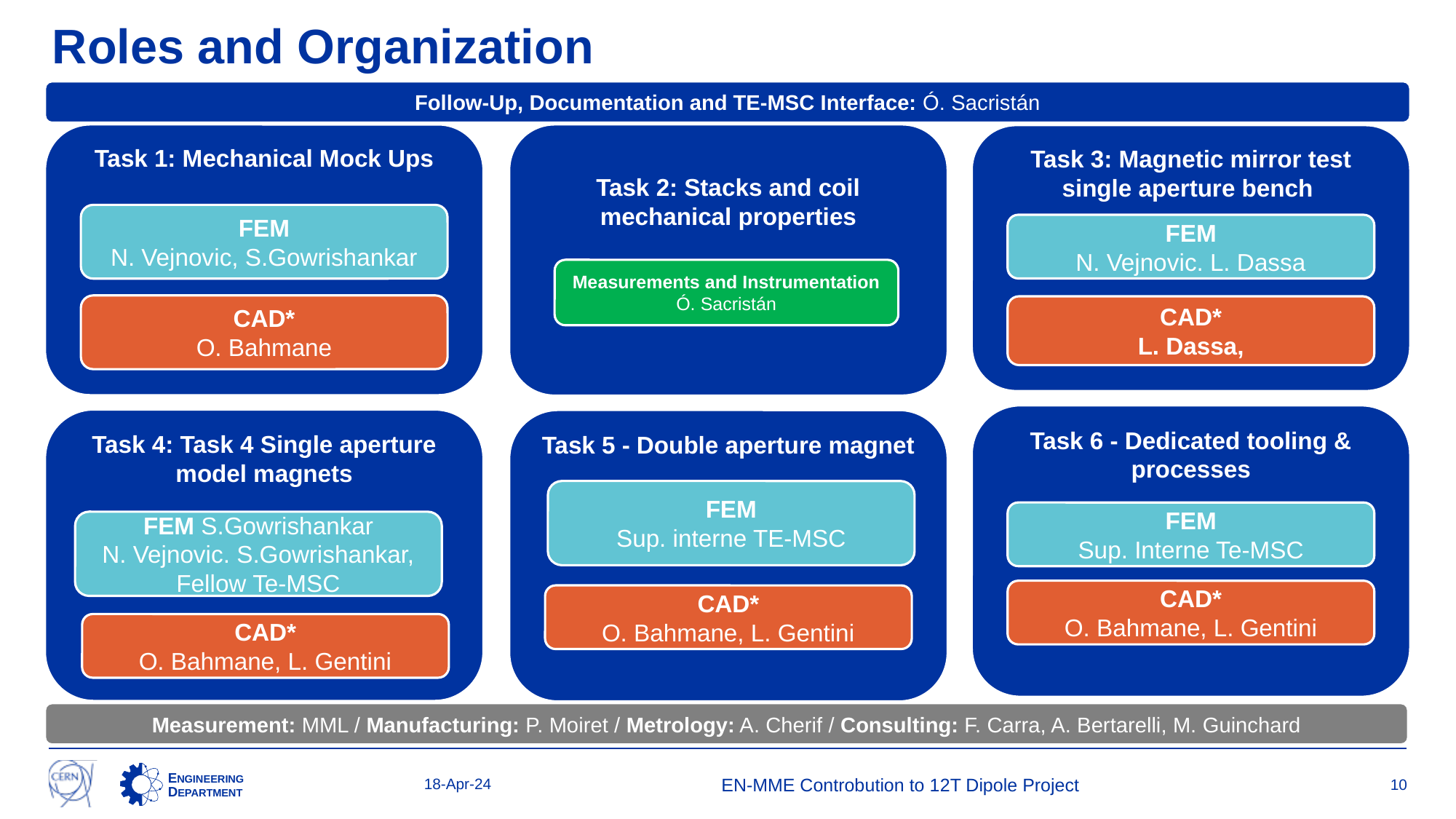

Roles and Organization
Follow-Up, Documentation and TE-MSC Interface: Ó. Sacristán
Task 1: Mechanical Mock Ups
FEM
N. Vejnovic, S.Gowrishankar
CAD*
O. Bahmane

Task 2: Stacks and coil mechanical properties
Task 3: Magnetic mirror test single aperture bench

FEM
N. Vejnovic. L. Dassa
CAD*
L. Dassa,
Measurements and Instrumentation
Ó. Sacristán
Task 6 - Dedicated tooling & processes
FEM
Sup. Interne Te-MSC
CAD*
O. Bahmane, L. Gentini
Task 4: Task 4 Single aperture model magnets

FEM S.Gowrishankar
N. Vejnovic. S.Gowrishankar, Fellow Te-MSC
CAD*
O. Bahmane, L. Gentini
Task 5 - Double aperture magnet
CAD*
O. Bahmane, L. Gentini
FEM
Sup. interne TE-MSC
Measurement: MML / Manufacturing: P. Moiret / Metrology: A. Cherif / Consulting: F. Carra, A. Bertarelli, M. Guinchard
18-Apr-24
EN-MME Controbution to 12T Dipole Project
10